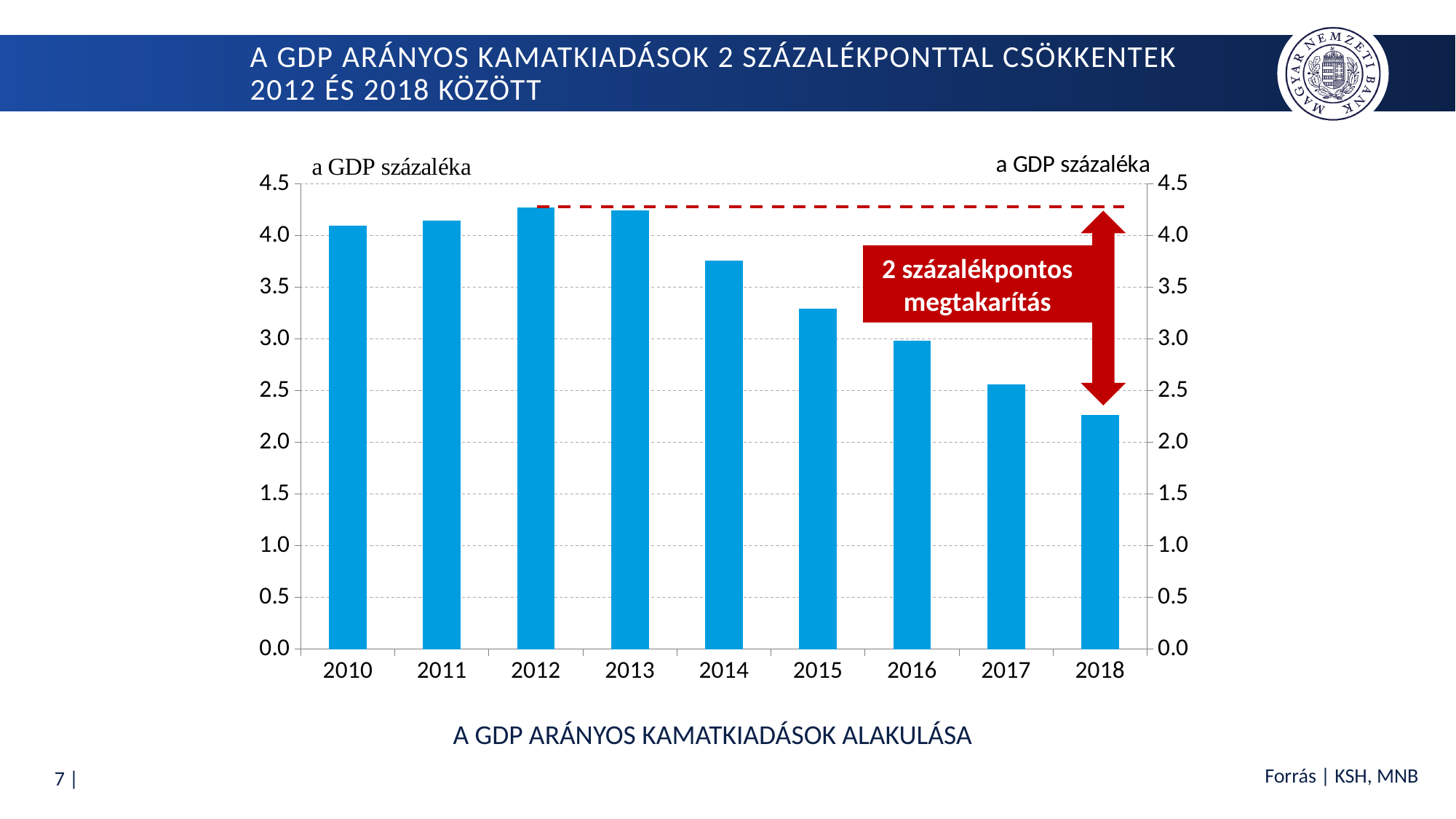

# A GDP arányos kamatkiadások 2 százalékponttal csökkentek 2012 és 2018 között

[unsupported chart]

2 százalékpontos megtakarítás
A GDP arányos kamatkiadások alakulása
Forrás | KSH, MNB